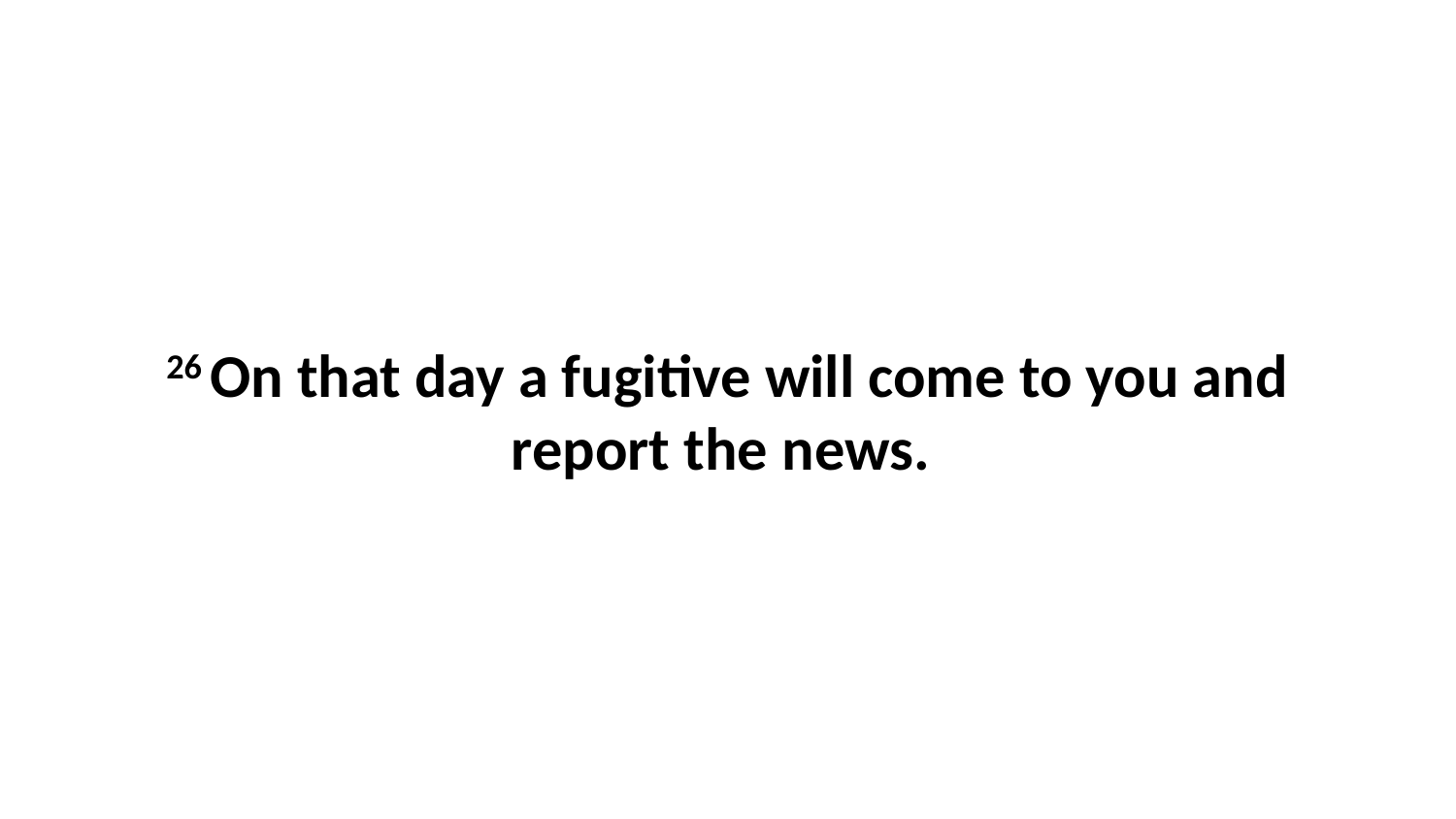

26 On that day a fugitive will come to you and report the news.